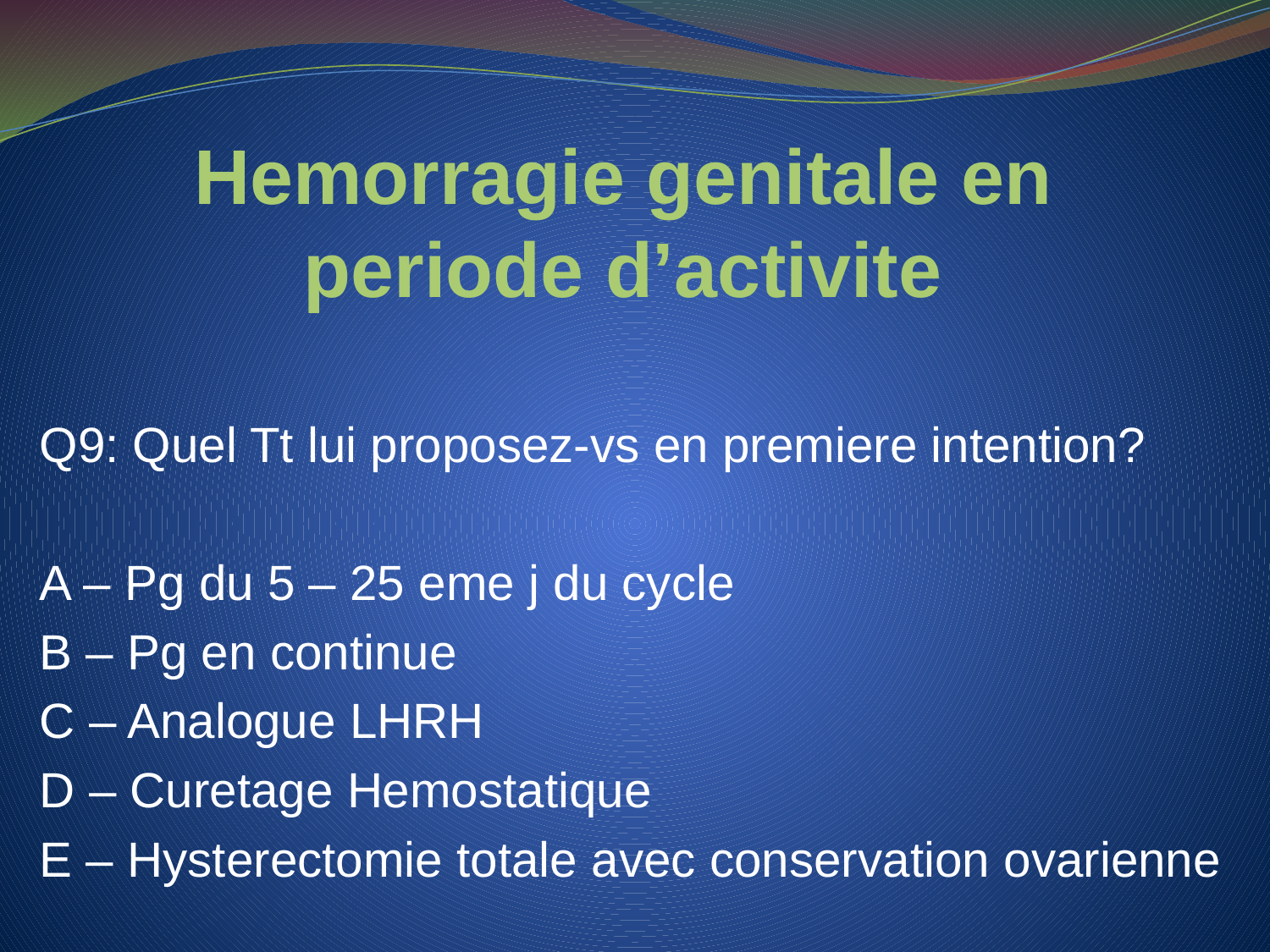

# Hemorragie genitale en periode d’activite
Q9: Quel Tt lui proposez-vs en premiere intention?

A – Pg du 5 – 25 eme j du cycle
B – Pg en continue
C – Analogue LHRH
D – Curetage Hemostatique
E – Hysterectomie totale avec conservation ovarienne